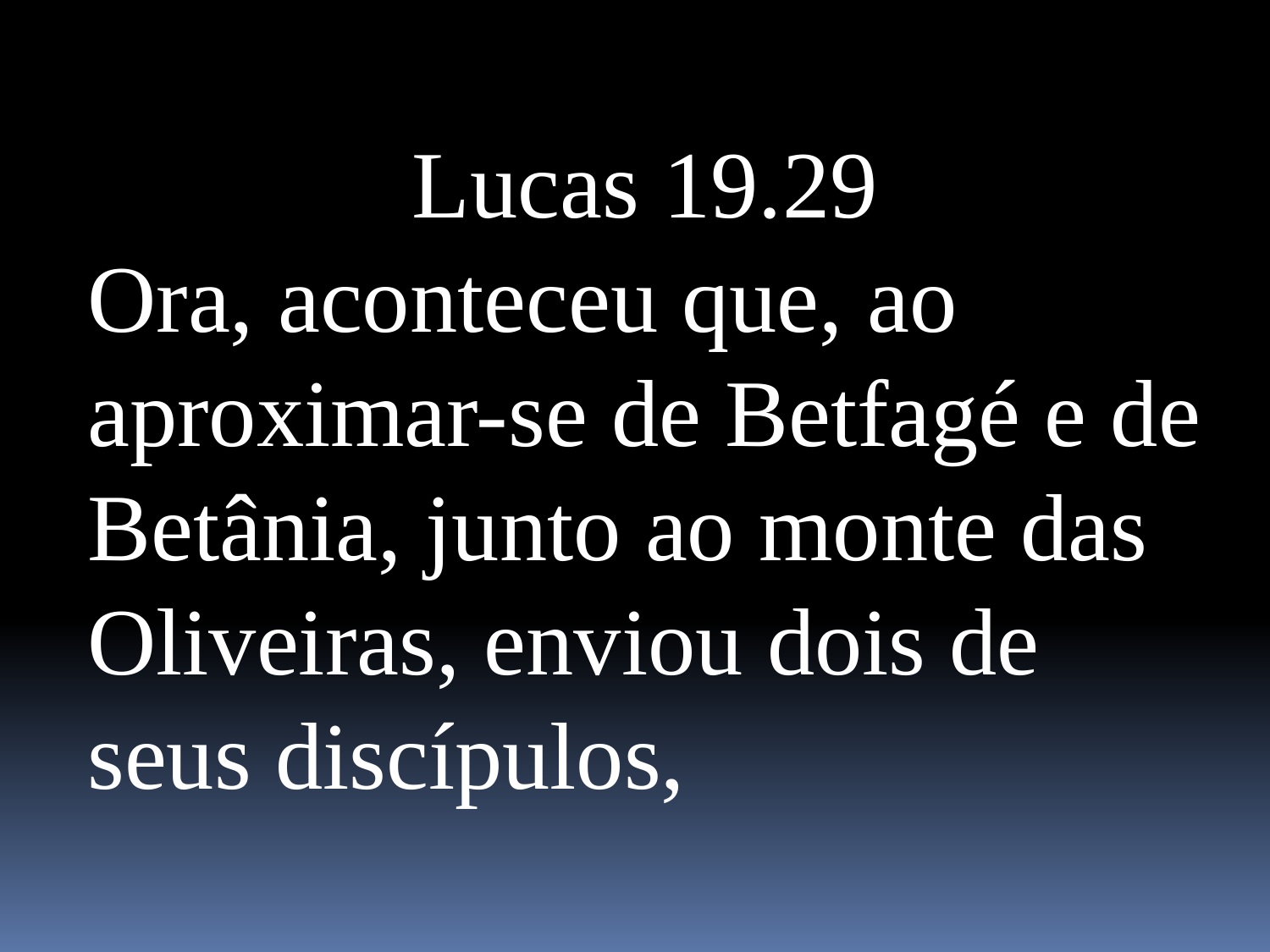

Lucas 19.29
Ora, aconteceu que, ao aproximar-se de Betfagé e de Betânia, junto ao monte das Oliveiras, enviou dois de seus discípulos,